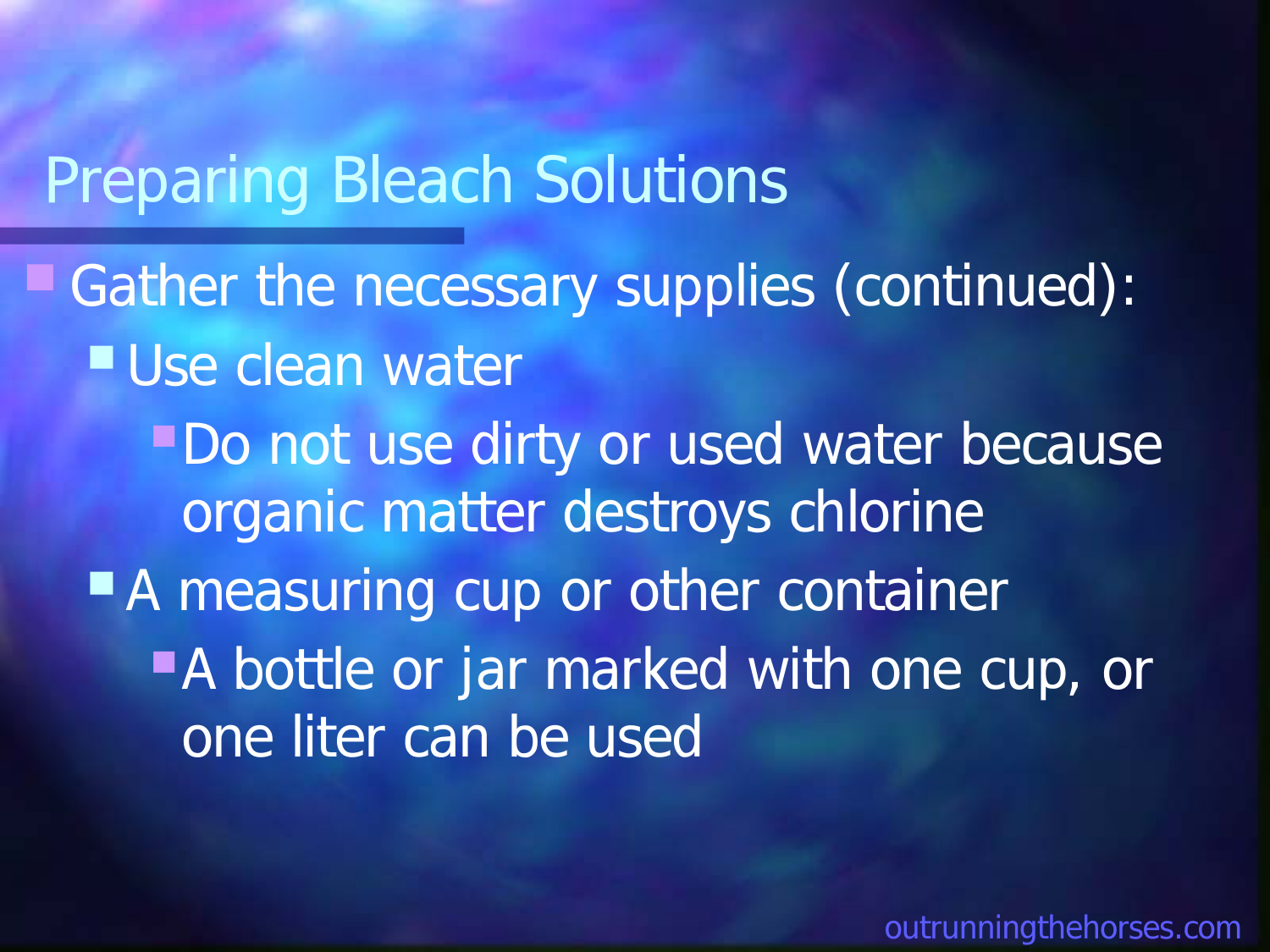

# Preparing Bleach Solutions
Gather the necessary supplies (continued):
Use clean water
Do not use dirty or used water because organic matter destroys chlorine
A measuring cup or other container
A bottle or jar marked with one cup, or one liter can be used
outrunningthehorses.com